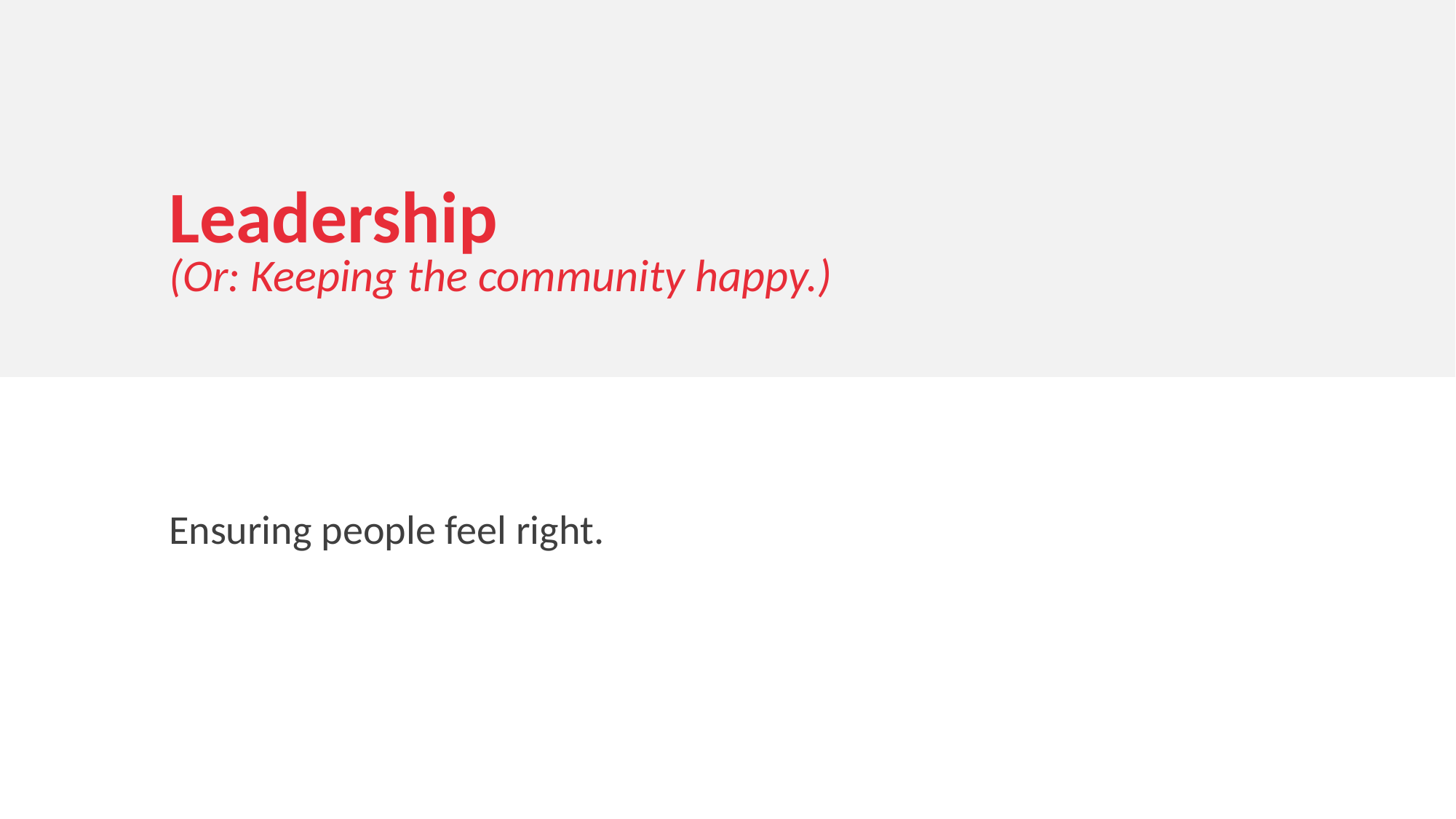

Leadership
(Or: Keeping the community happy.)
Ensuring people feel right.